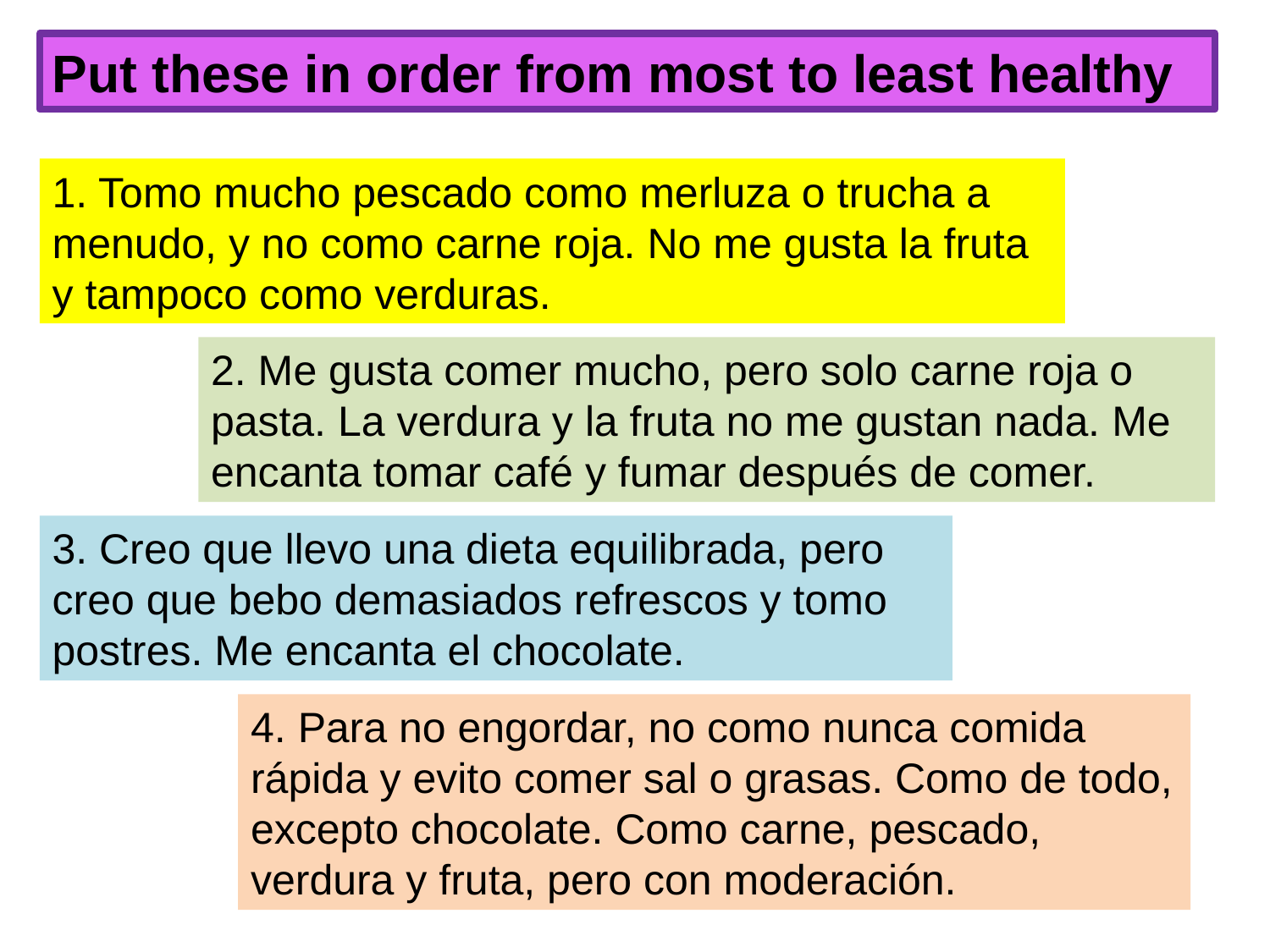

Put these in order from most to least healthy
1. Tomo mucho pescado como merluza o trucha a menudo, y no como carne roja. No me gusta la fruta y tampoco como verduras.
2. Me gusta comer mucho, pero solo carne roja o pasta. La verdura y la fruta no me gustan nada. Me encanta tomar café y fumar después de comer.
3. Creo que llevo una dieta equilibrada, pero creo que bebo demasiados refrescos y tomo postres. Me encanta el chocolate.
4. Para no engordar, no como nunca comida rápida y evito comer sal o grasas. Como de todo, excepto chocolate. Como carne, pescado, verdura y fruta, pero con moderación.